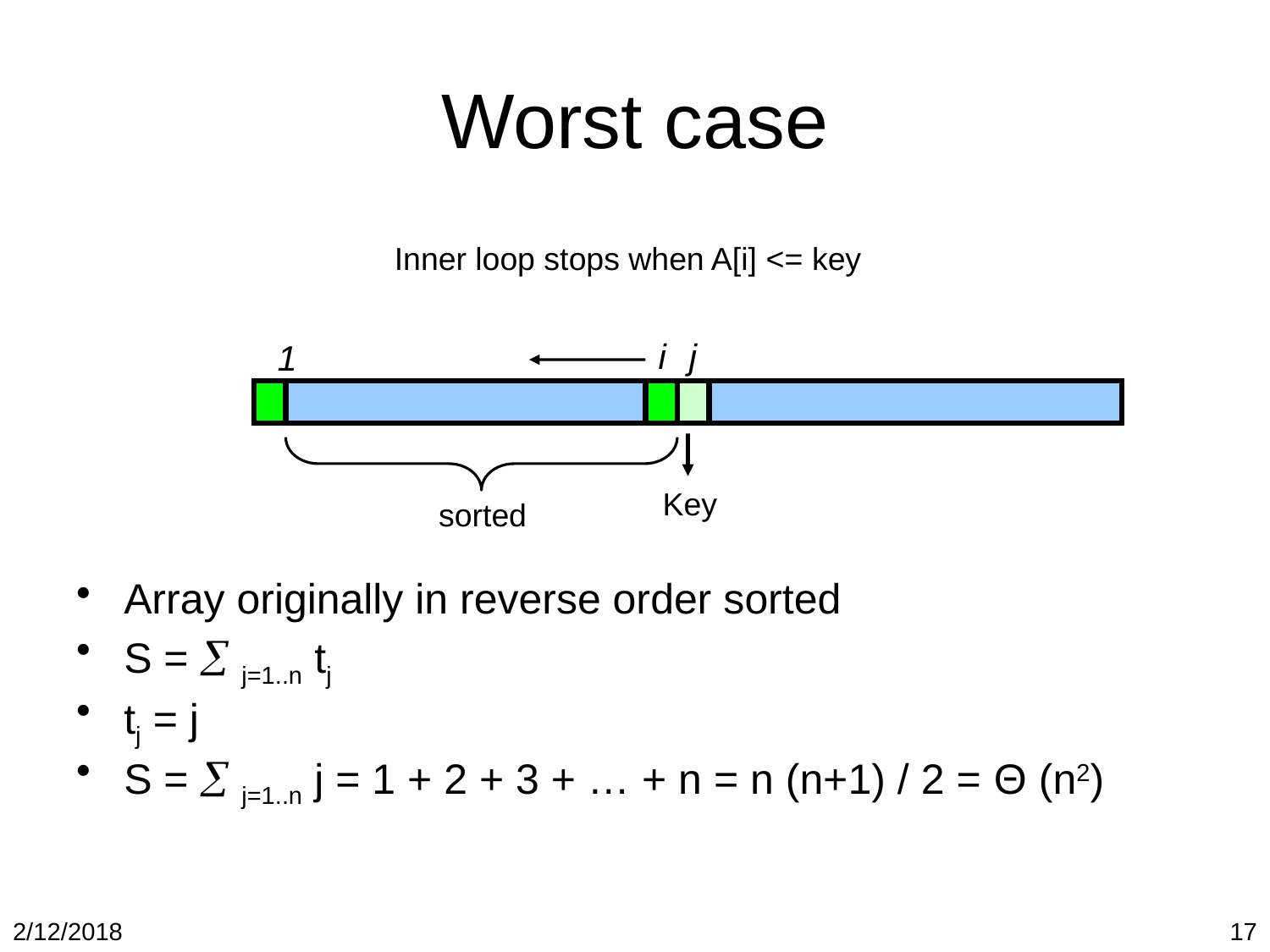

# Worst case
Inner loop stops when A[i] <= key

i
j
1

Key
sorted
Array originally in reverse order sorted
S = ∑ j=1..n tj
tj = j
S = ∑ j=1..n j = 1 + 2 + 3 + … + n = n (n+1) / 2 = Θ (n2)
2/12/2018
17